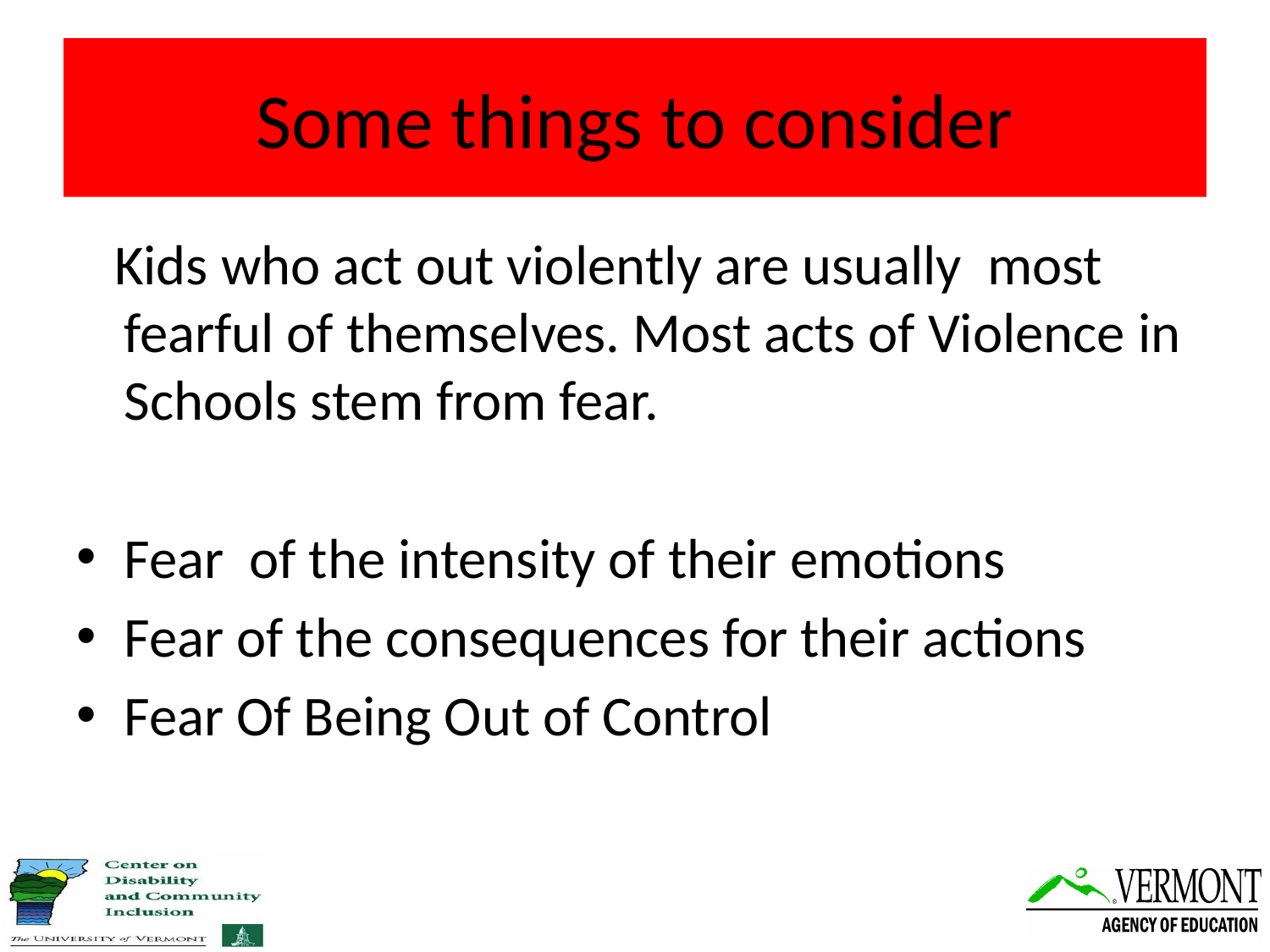

# Some things to consider
   Kids who act out violently are usually  most fearful of themselves. Most acts of Violence in Schools stem from fear.

Fear  of the intensity of their emotions
Fear of the consequences for their actions
Fear Of Being Out of Control